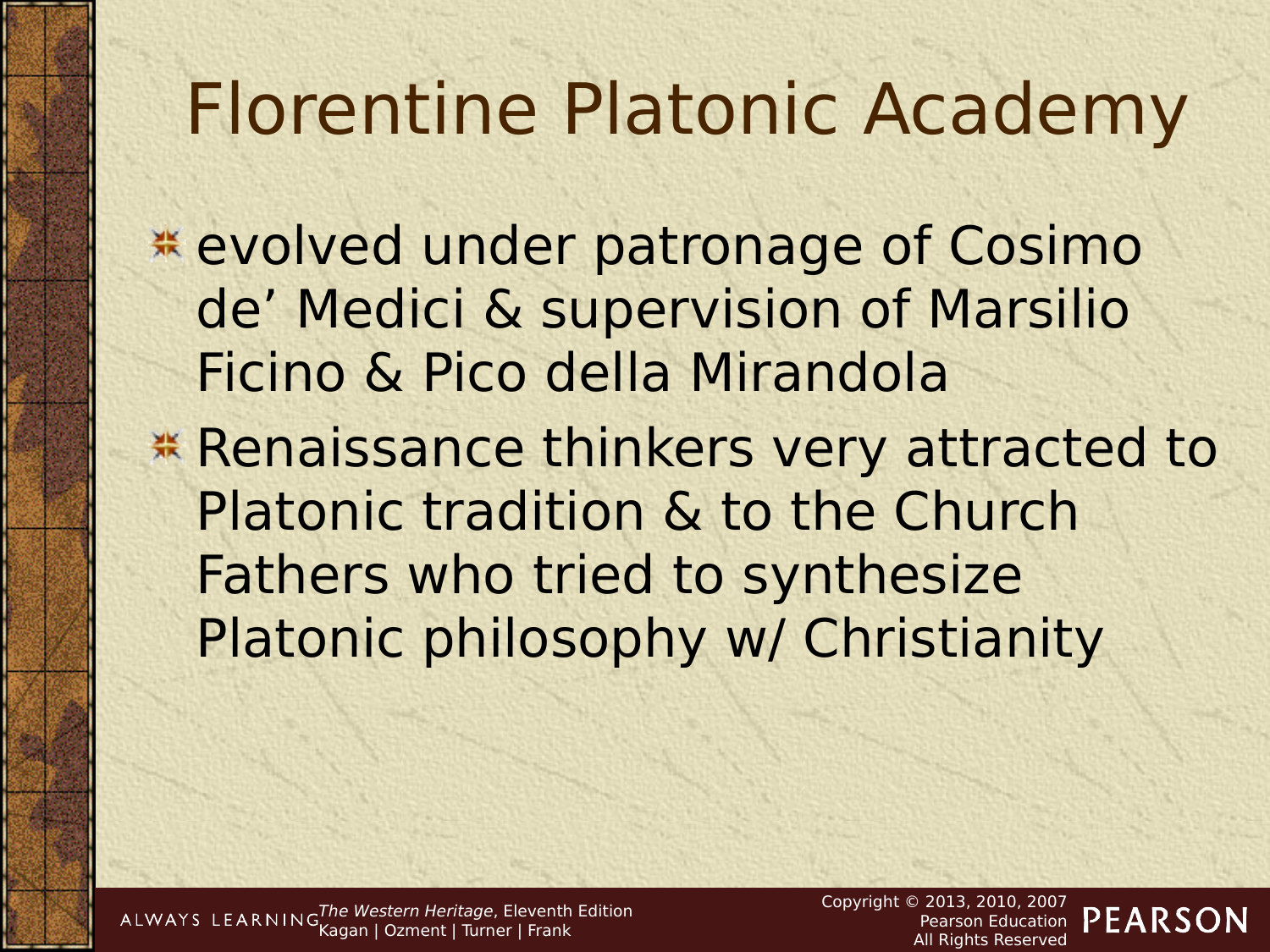

Florentine Platonic Academy
evolved under patronage of Cosimo de’ Medici & supervision of Marsilio Ficino & Pico della Mirandola
Renaissance thinkers very attracted to Platonic tradition & to the Church Fathers who tried to synthesize Platonic philosophy w/ Christianity
20